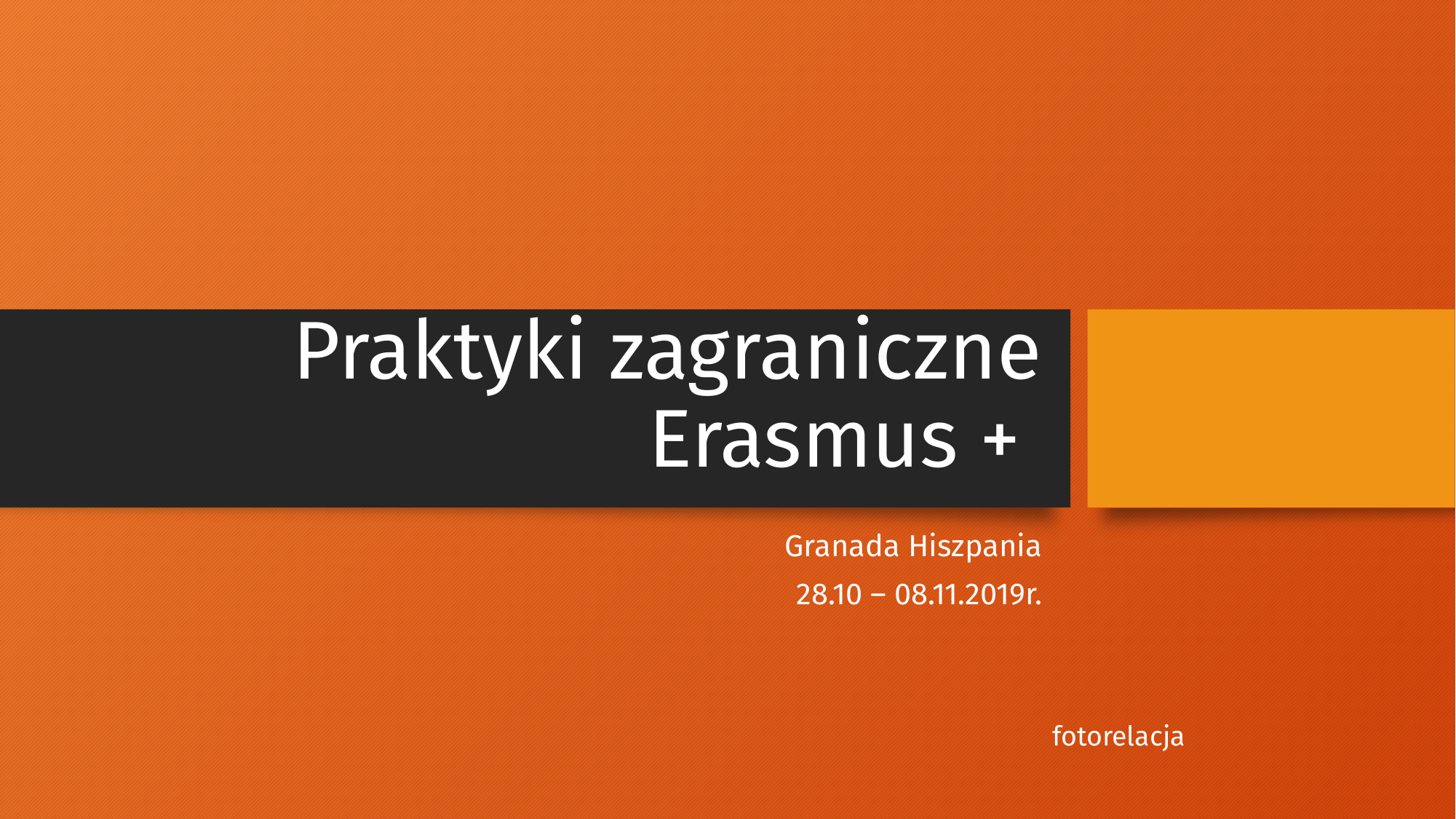

# Praktyki zagraniczne Erasmus +
Granada Hiszpania
28.10 – 08.11.2019r.
fotorelacja